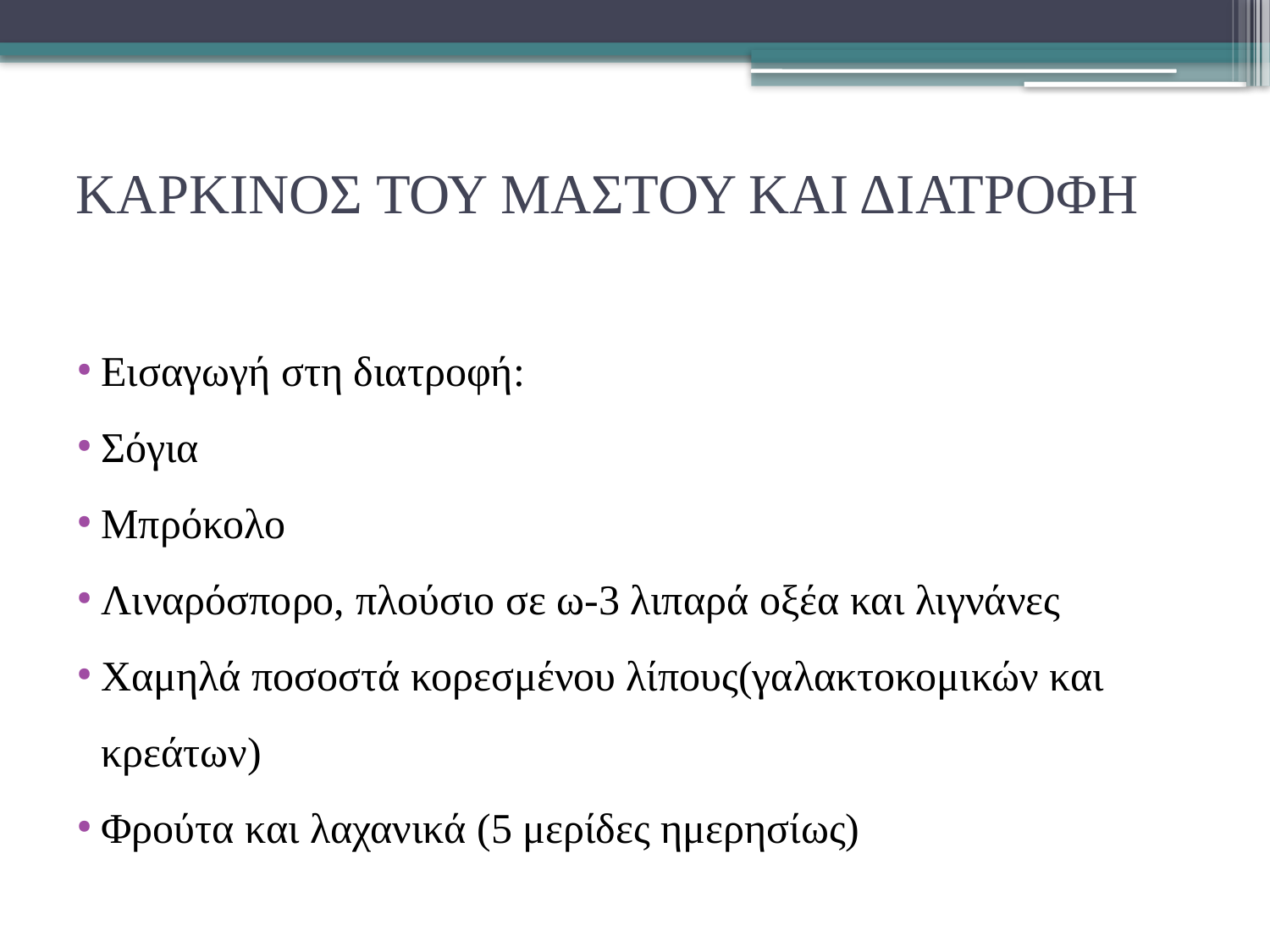

# ΚΑΡΚΙΝΟΣ ΤΟΥ ΜΑΣΤΟΥ ΚΑΙ ΔΙΑΤΡΟΦΗ
Εισαγωγή στη διατροφή:
Σόγια
Μπρόκολο
Λιναρόσπορο, πλούσιο σε ω-3 λιπαρά οξέα και λιγνάνες
Χαμηλά ποσοστά κορεσμένου λίπους(γαλακτοκομικών και κρεάτων)
Φρούτα και λαχανικά (5 μερίδες ημερησίως)